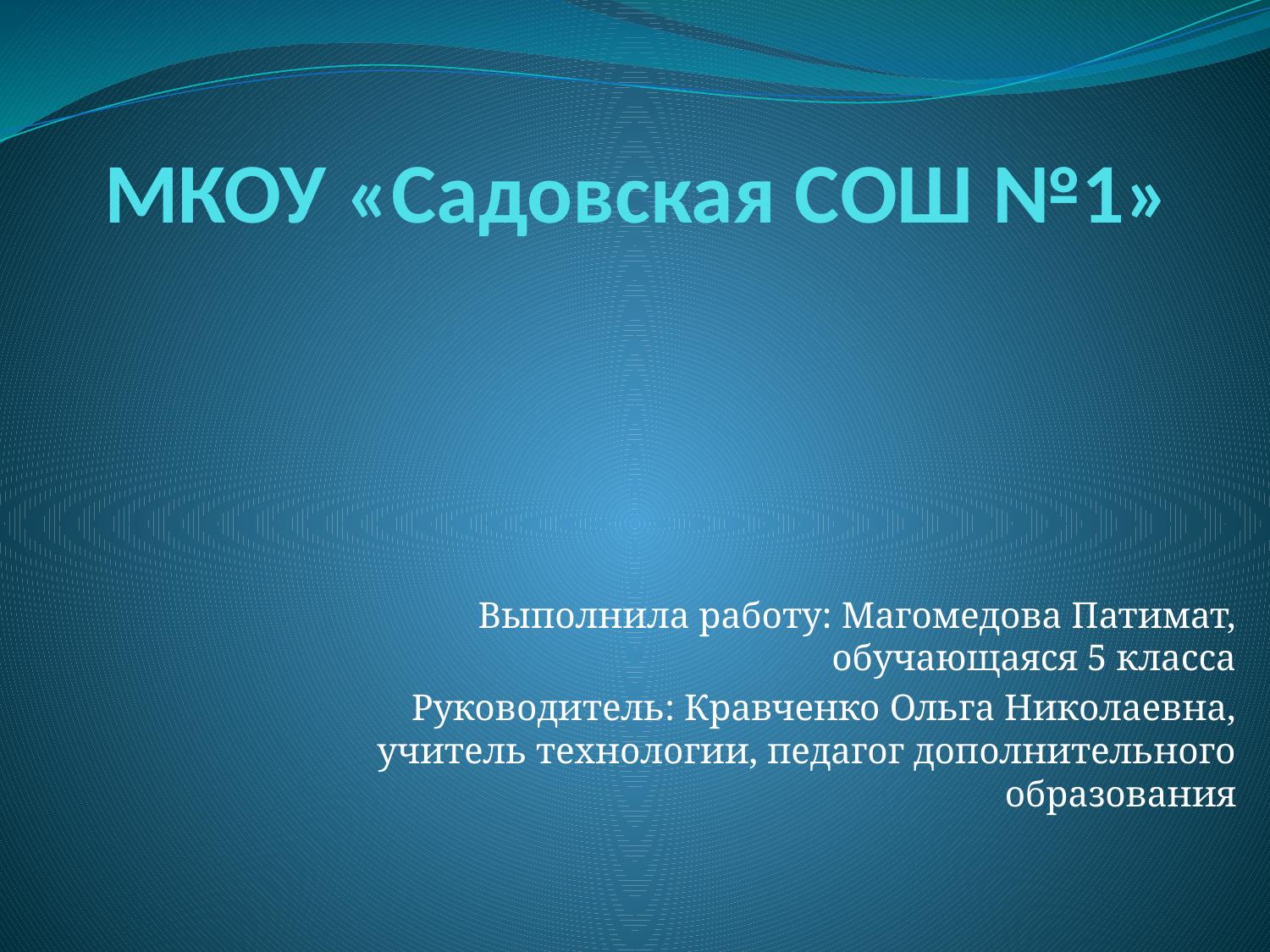

# МКОУ «Садовская СОШ №1»
Выполнила работу: Магомедова Патимат, обучающаяся 5 класса
Руководитель: Кравченко Ольга Николаевна, учитель технологии, педагог дополнительного образования